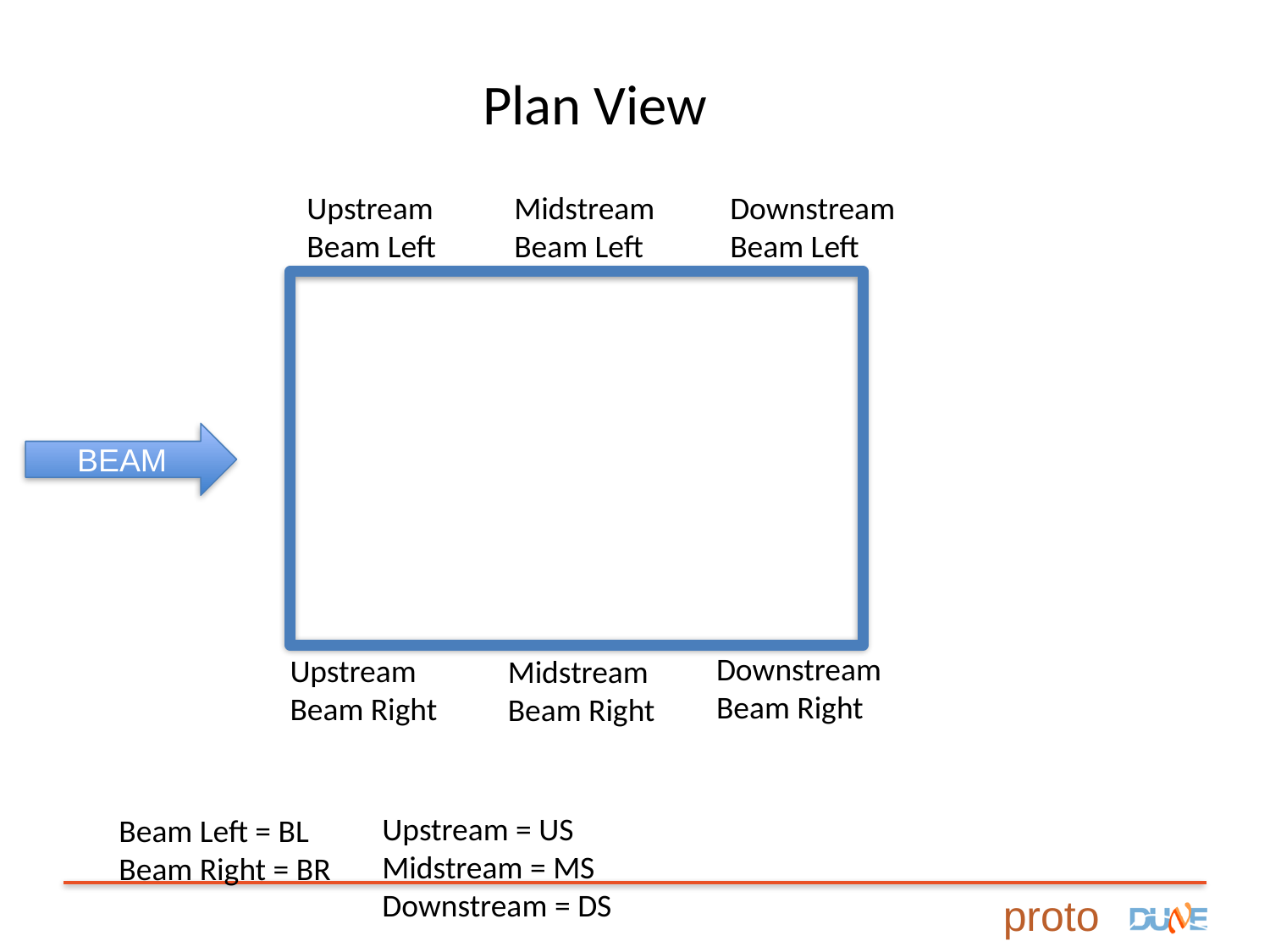

Plan View
Upstream
Beam Left
Midstream
Beam Left
Downstream
Beam Left

BEAM
Downstream
Beam Right
Upstream
Beam Right
Midstream
Beam Right
Upstream = US
Midstream = MS
Downstream = DS
Beam Left = BL
Beam Right = BR